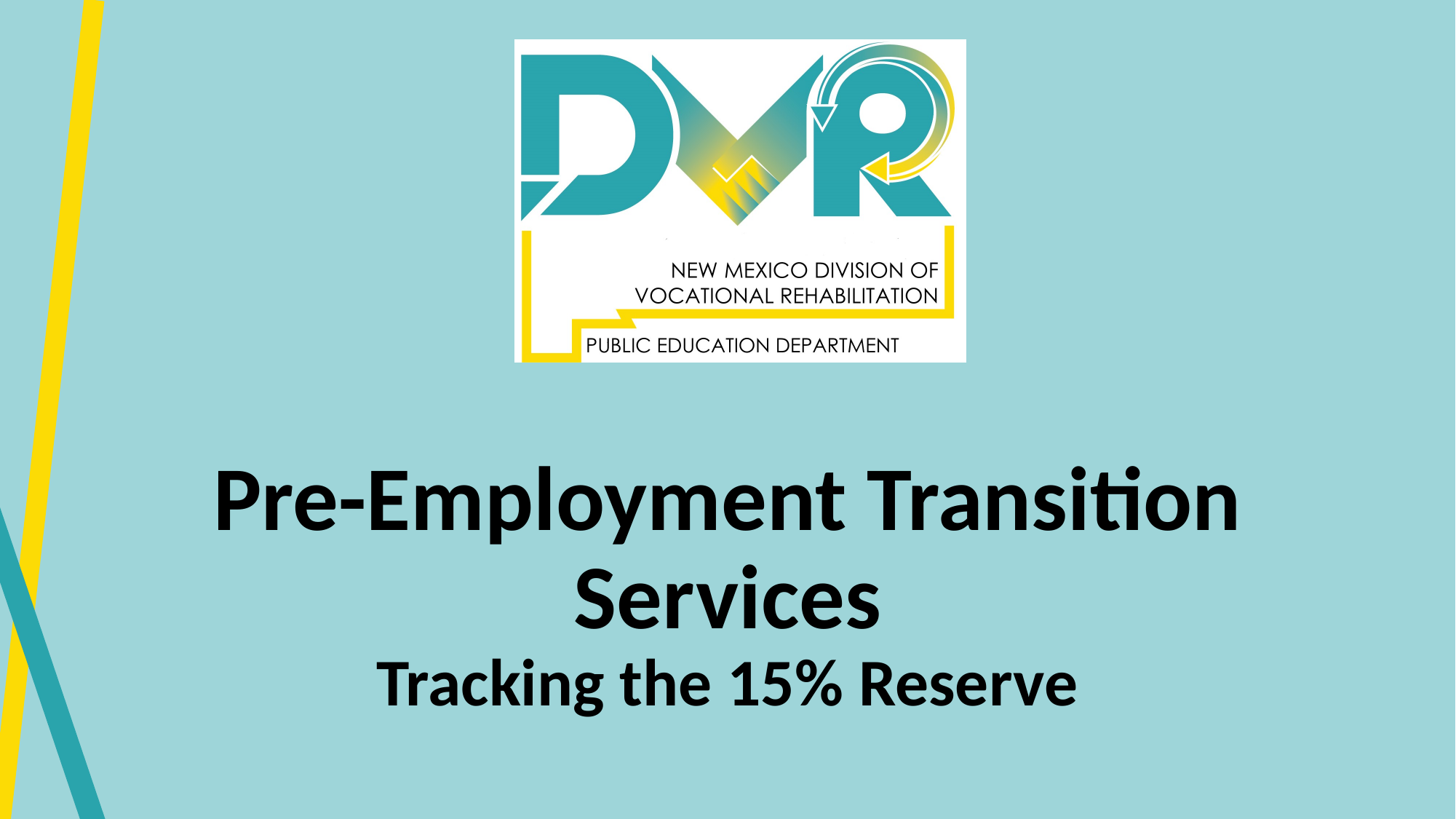

# Pre-Employment Transition Services Tracking the 15% Reserve